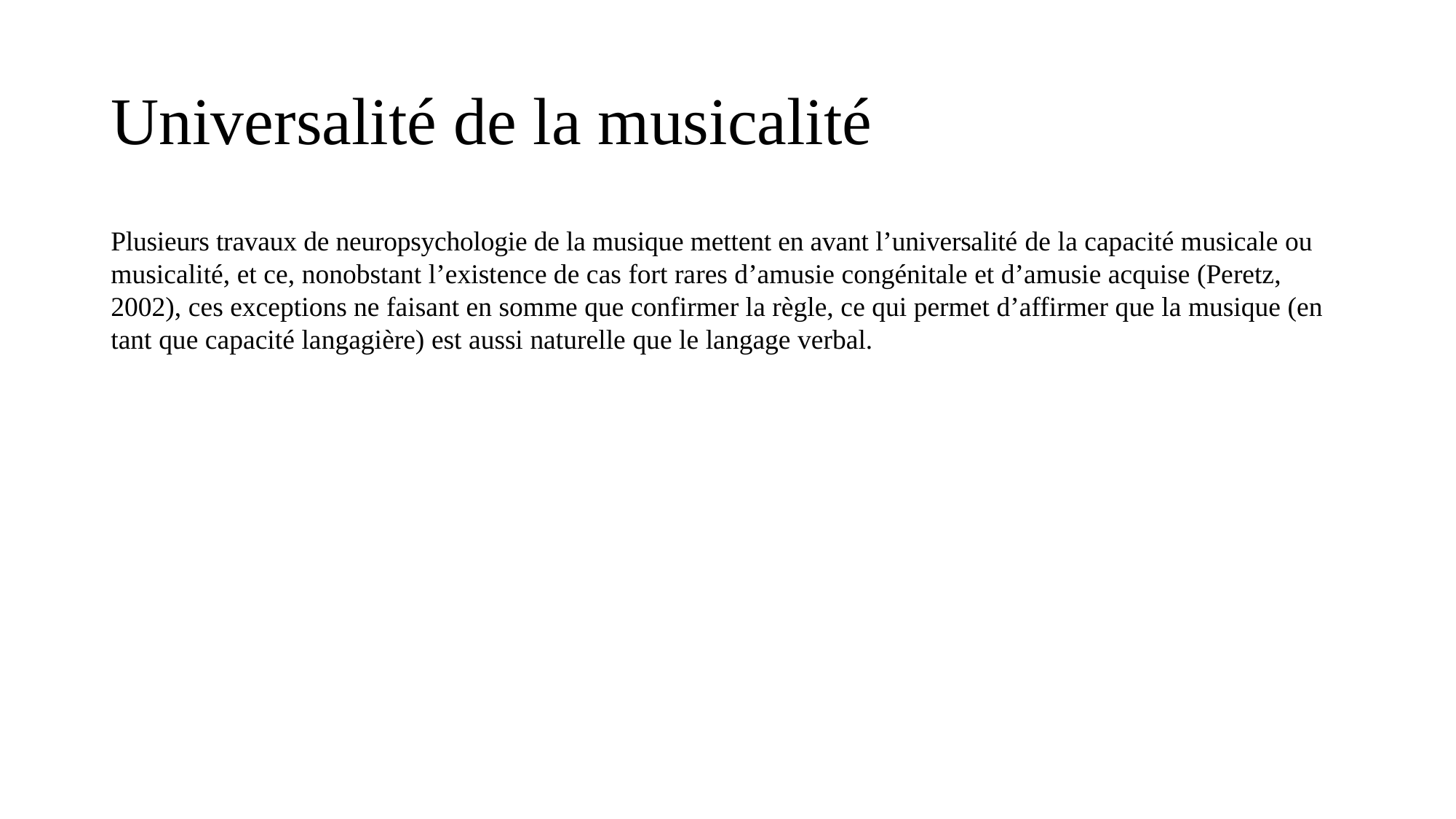

# Universalité de la musicalité
Plusieurs travaux de neuropsychologie de la musique mettent en avant l’universalité de la capacité musicale ou musicalité, et ce, nonobstant l’existence de cas fort rares d’amusie congénitale et d’amusie acquise (Peretz, 2002), ces exceptions ne faisant en somme que confirmer la règle, ce qui permet d’affirmer que la musique (en tant que capacité langagière) est aussi naturelle que le langage verbal.